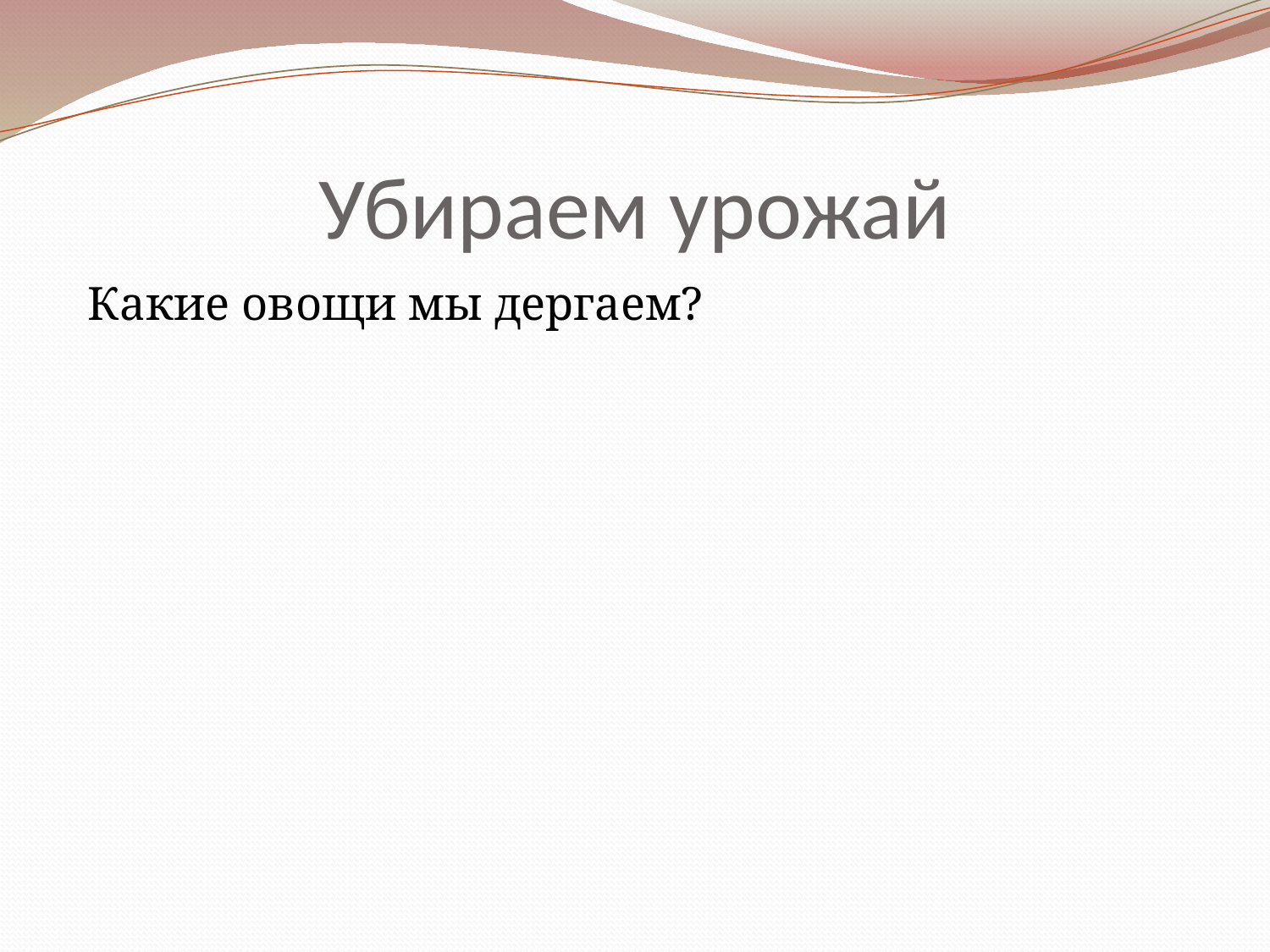

# Убираем урожай
 Какие овощи мы дергаем?